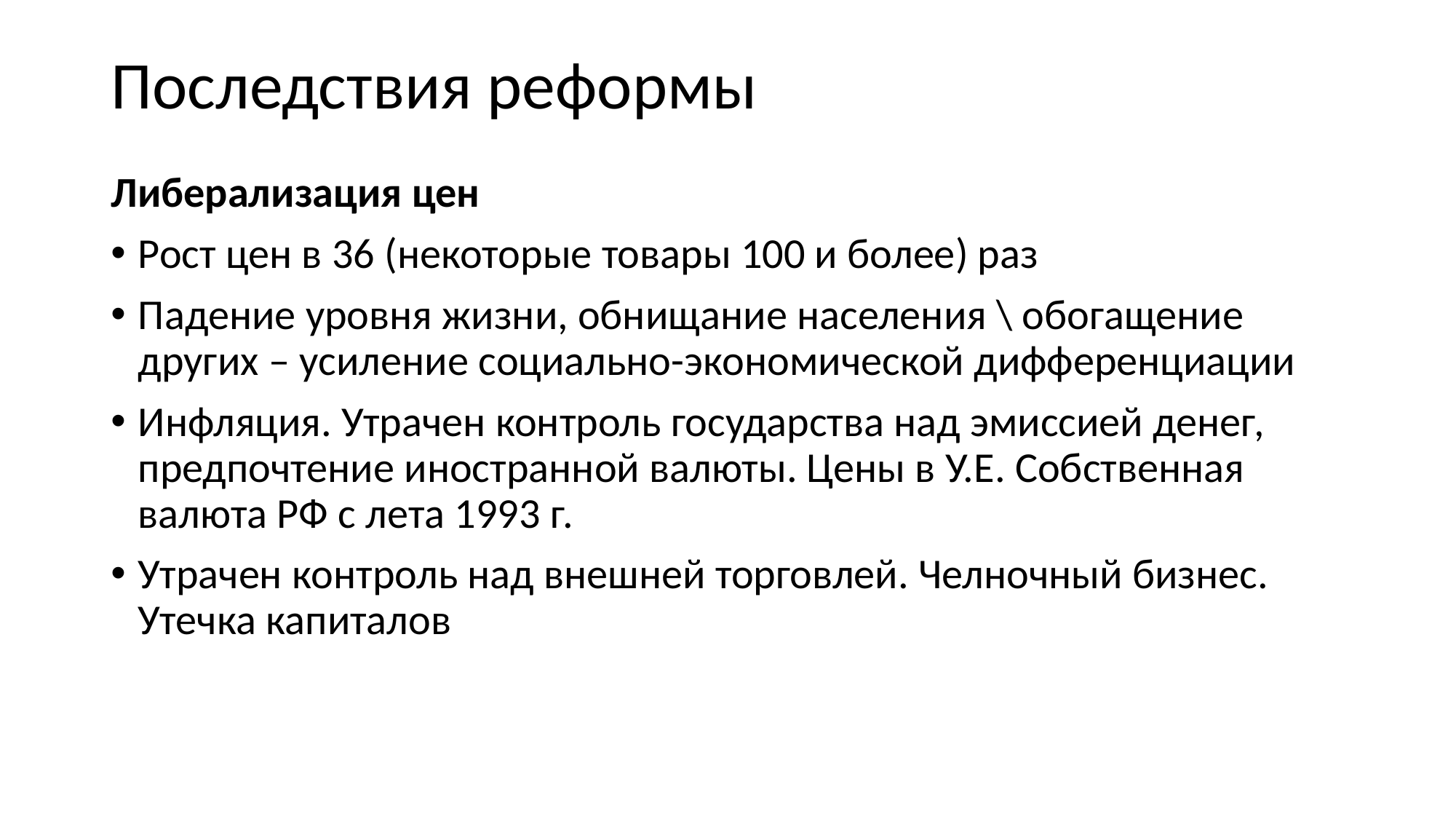

# Последствия реформы
Либерализация цен
Рост цен в 36 (некоторые товары 100 и более) раз
Падение уровня жизни, обнищание населения \ обогащение других – усиление социально-экономической дифференциации
Инфляция. Утрачен контроль государства над эмиссией денег, предпочтение иностранной валюты. Цены в У.Е. Собственная валюта РФ с лета 1993 г.
Утрачен контроль над внешней торговлей. Челночный бизнес. Утечка капиталов